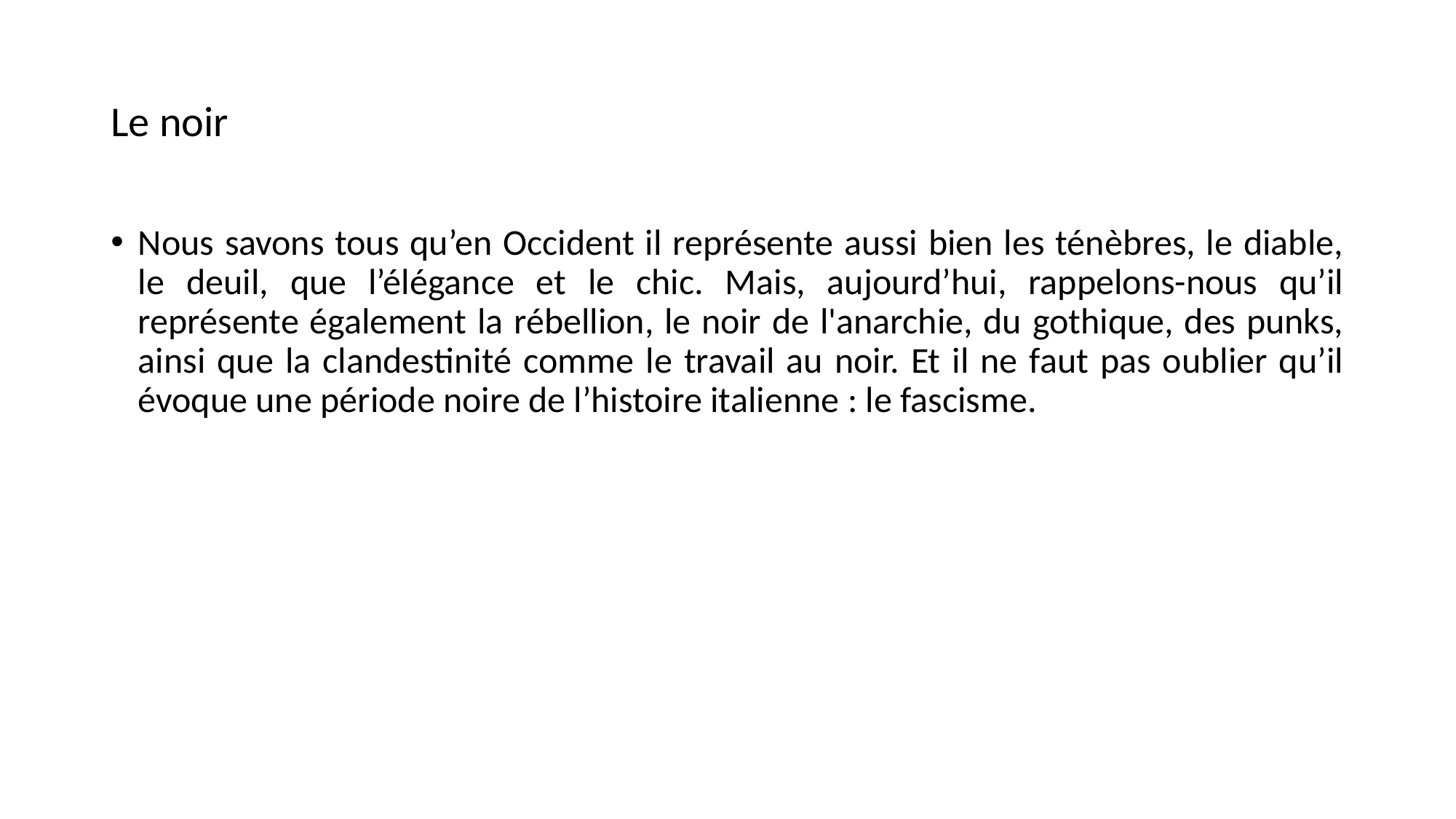

# Le noir
Nous savons tous qu’en Occident il représente aussi bien les ténèbres, le diable, le deuil, que l’élégance et le chic. Mais, aujourd’hui, rappelons-nous qu’il représente également la rébellion, le noir de l'anarchie, du gothique, des punks, ainsi que la clandestinité comme le travail au noir. Et il ne faut pas oublier qu’il évoque une période noire de l’histoire italienne : le fascisme.